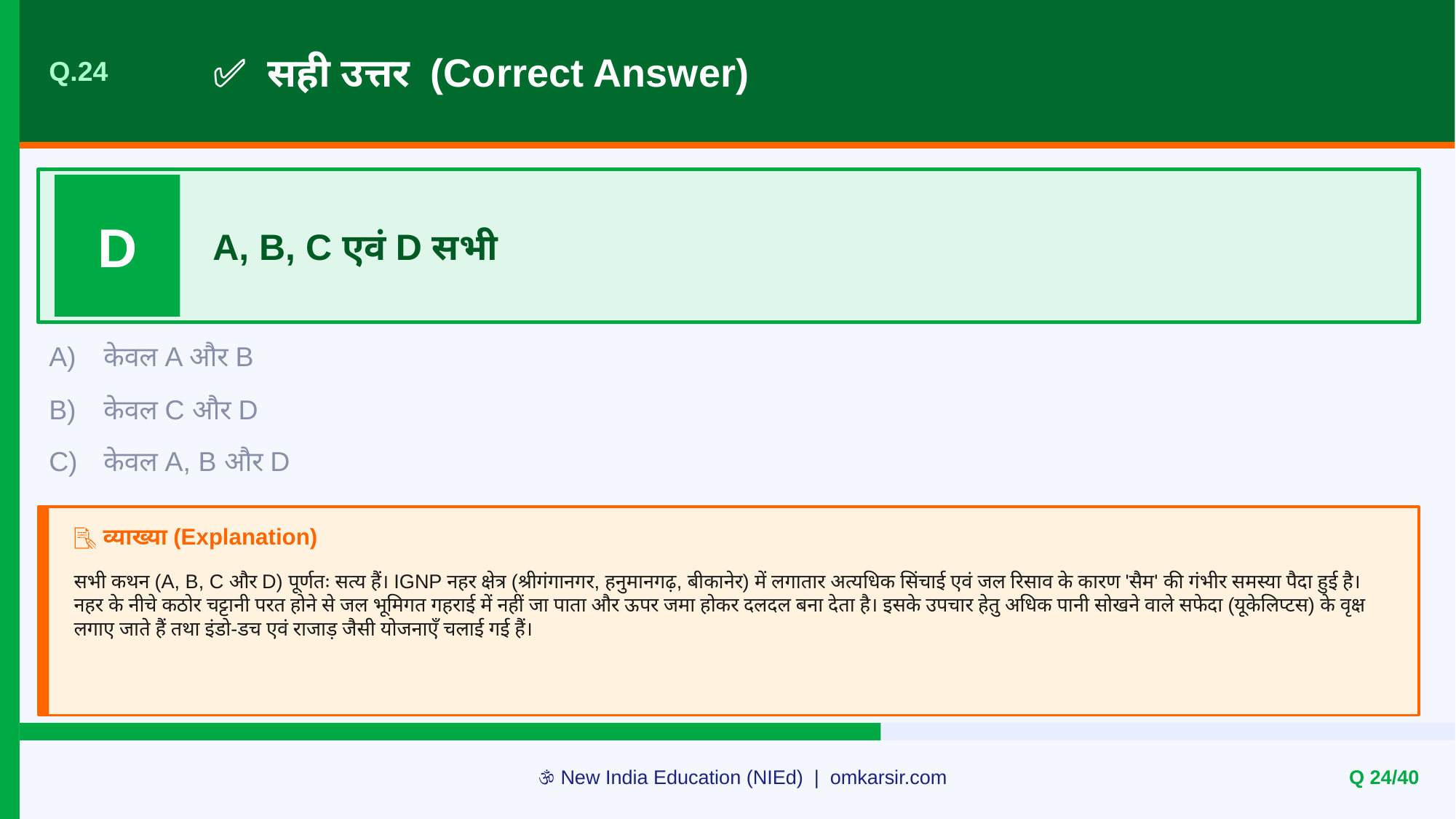

✅  सही उत्तर  (Correct Answer)
Q.24

D
A, B, C एवं D सभी
A)
केवल A और B
B)
केवल C और D
C)
केवल A, B और D

📝 व्याख्या (Explanation)
सभी कथन (A, B, C और D) पूर्णतः सत्य हैं। IGNP नहर क्षेत्र (श्रीगंगानगर, हनुमानगढ़, बीकानेर) में लगातार अत्यधिक सिंचाई एवं जल रिसाव के कारण 'सैम' की गंभीर समस्या पैदा हुई है। नहर के नीचे कठोर चट्टानी परत होने से जल भूमिगत गहराई में नहीं जा पाता और ऊपर जमा होकर दलदल बना देता है। इसके उपचार हेतु अधिक पानी सोखने वाले सफेदा (यूकेलिप्टस) के वृक्ष लगाए जाते हैं तथा इंडो-डच एवं राजाड़ जैसी योजनाएँ चलाई गई हैं।

🕉️ New India Education (NIEd)  |  omkarsir.com
Q 24/40